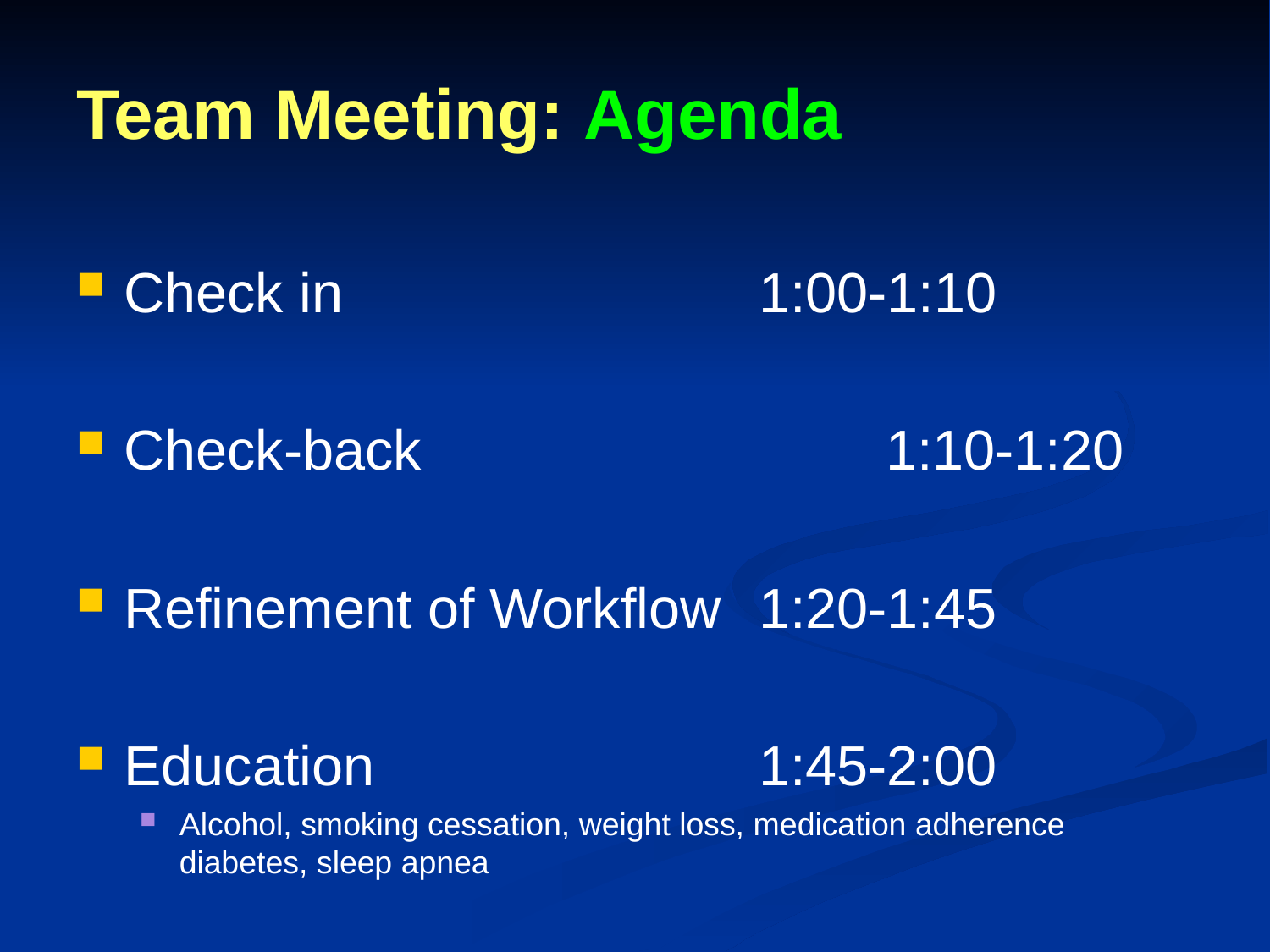

# Team Meeting: Agenda
Check in 				1:00-1:10

Check-back 		 		1:10-1:20

Refinement of Workflow	1:20-1:45

Education				1:45-2:00
Alcohol, smoking cessation, weight loss, medication adherence diabetes, sleep apnea